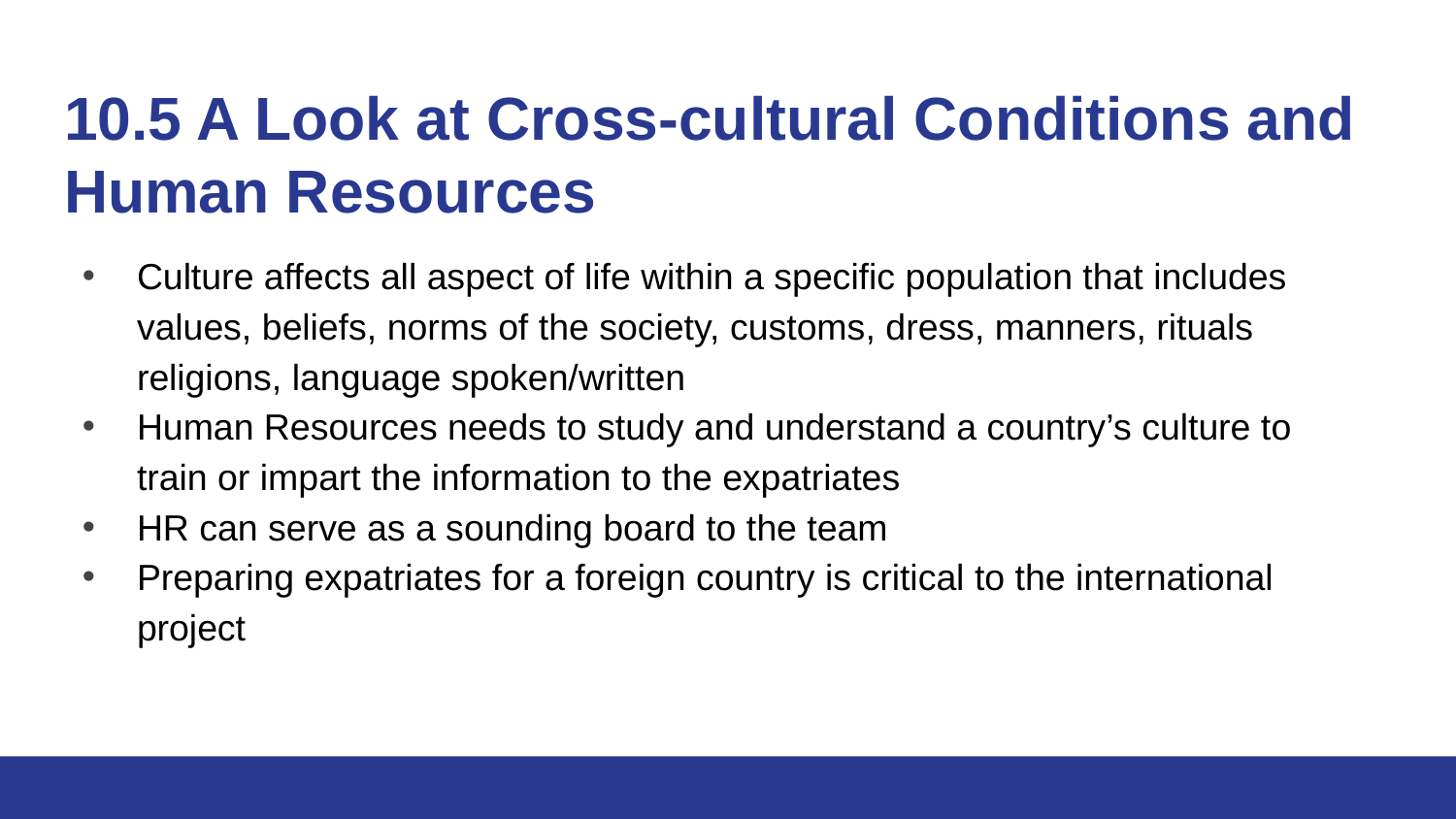

# 10.5 A Look at Cross-cultural Conditions and Human Resources
Culture affects all aspect of life within a specific population that includes values, beliefs, norms of the society, customs, dress, manners, rituals religions, language spoken/written
Human Resources needs to study and understand a country’s culture to train or impart the information to the expatriates
HR can serve as a sounding board to the team
Preparing expatriates for a foreign country is critical to the international project